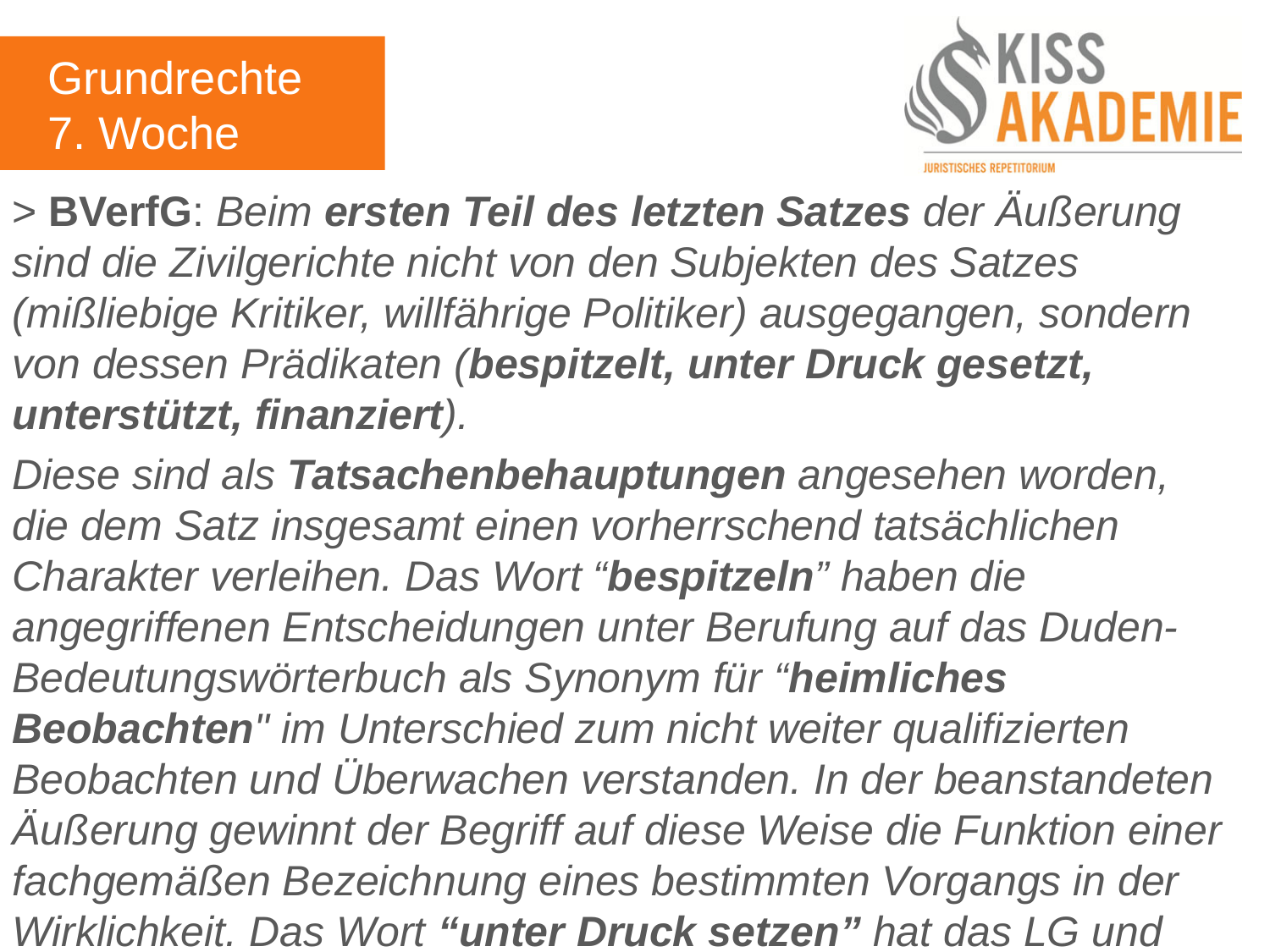

Grundrechte
7. Woche
> BVerfG: Beim ersten Teil des letzten Satzes der Äußerung sind die Zivilgerichte nicht von den Subjekten des Satzes (mißliebige Kritiker, willfährige Politiker) ausgegangen, sondern von dessen Prädikaten (bespitzelt, unter Druck gesetzt, unterstützt, finanziert).
Diese sind als Tatsachenbehauptungen angesehen worden, die dem Satz insgesamt einen vorherrschend tatsächlichen Charakter verleihen. Das Wort “bespitzeln” haben die angegriffenen Entscheidungen unter Berufung auf das Duden-Bedeutungswörterbuch als Synonym für “heimliches Beobachten" im Unterschied zum nicht weiter qualifizierten Beobachten und Überwachen verstanden. In der beanstandeten Äußerung gewinnt der Begriff auf diese Weise die Funktion einer fachgemäßen Bezeichnung eines bestimmten Vorgangs in der Wirklichkeit. Das Wort “unter Druck setzen” hat das LG und ihm folgend das OLG erkennbar im Sinn einer Nötigung gem. § 240 StGB aufgefaßt…